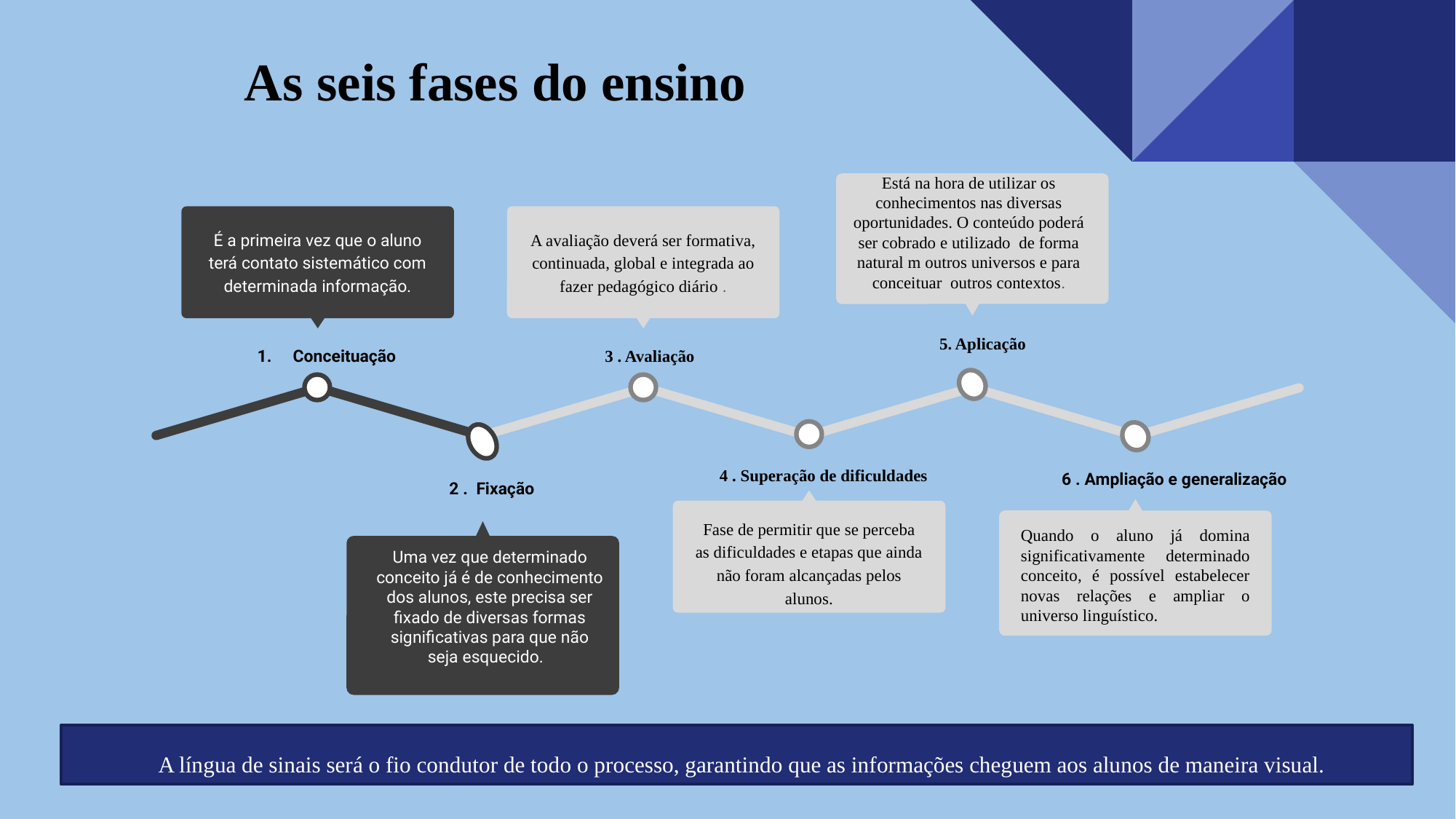

As seis fases do ensino
Está na hora de utilizar os conhecimentos nas diversas oportunidades. O conteúdo poderá ser cobrado e utilizado  de forma natural m outros universos e para conceituar  outros contextos.

5. Aplicação

É a primeira vez que o aluno terá contato sistemático com determinada informação.

Conceituação

A avaliação deverá ser formativa, continuada, global e integrada ao fazer pedagógico diário .

3 . Avaliação

2 .  Fixação

Uma vez que determinado conceito já é de conhecimento dos alunos, este precisa ser fixado de diversas formas significativas para que não seja esquecido.

4 . Superação de dificuldades

Fase de permitir que se perceba as dificuldades e etapas que ainda não foram alcançadas pelos alunos.

6 . Ampliação e generalização

Quando o aluno já domina significativamente determinado conceito, é possível estabelecer novas relações e ampliar o universo linguístico.

A língua de sinais será o fio condutor de todo o processo, garantindo que as informações cheguem aos alunos de maneira visual.